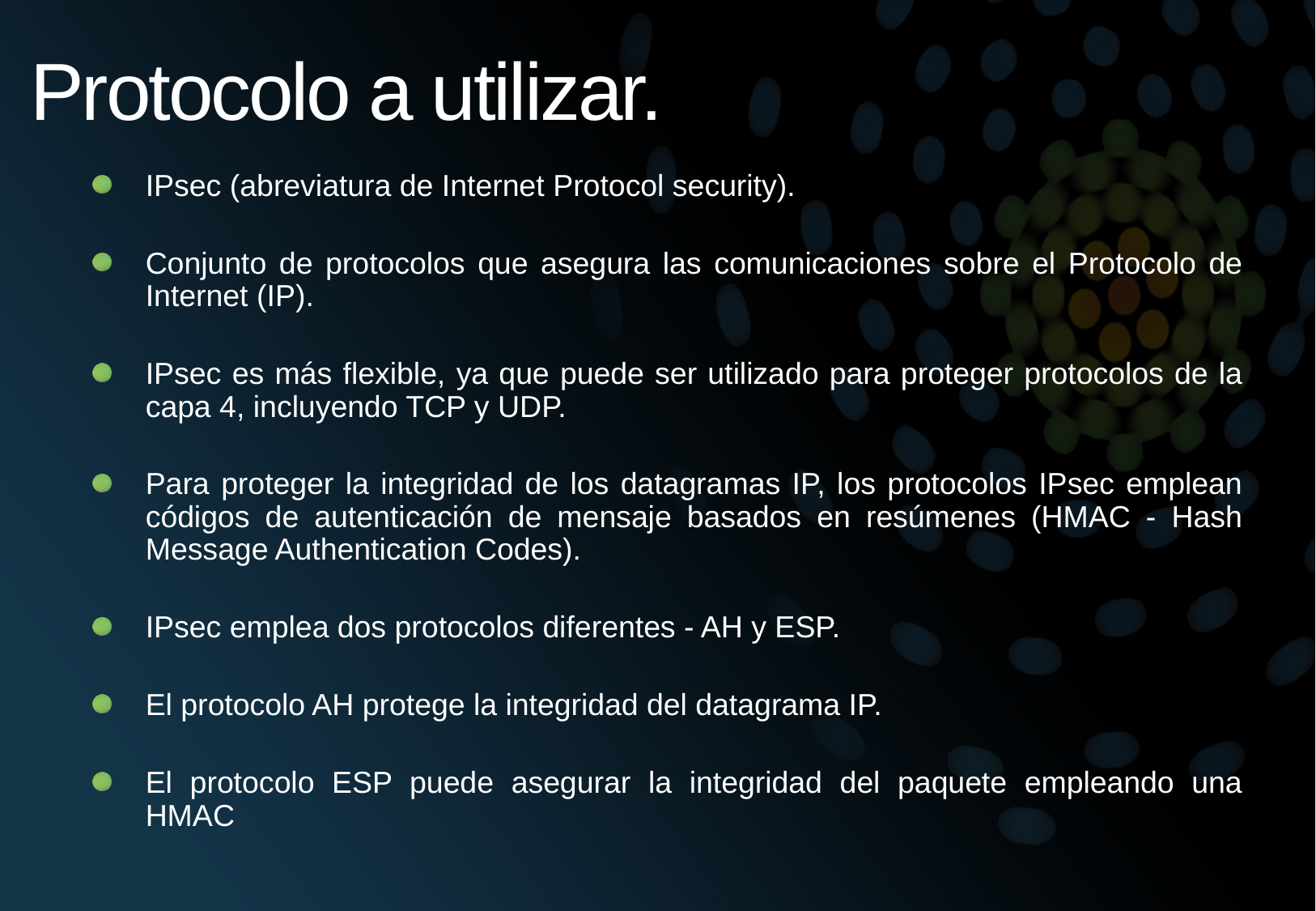

# Protocolo a utilizar.

IPsec (abreviatura de Internet Protocol security).

Conjunto de protocolos que asegura las comunicaciones sobre el Protocolo de Internet (IP).

IPsec es más flexible, ya que puede ser utilizado para proteger protocolos de la capa 4, incluyendo TCP y UDP.

Para proteger la integridad de los datagramas IP, los protocolos IPsec emplean códigos de autenticación de mensaje basados en resúmenes (HMAC - Hash Message Authentication Codes).

IPsec emplea dos protocolos diferentes - AH y ESP.

El protocolo AH protege la integridad del datagrama IP.

El protocolo ESP puede asegurar la integridad del paquete empleando una HMAC